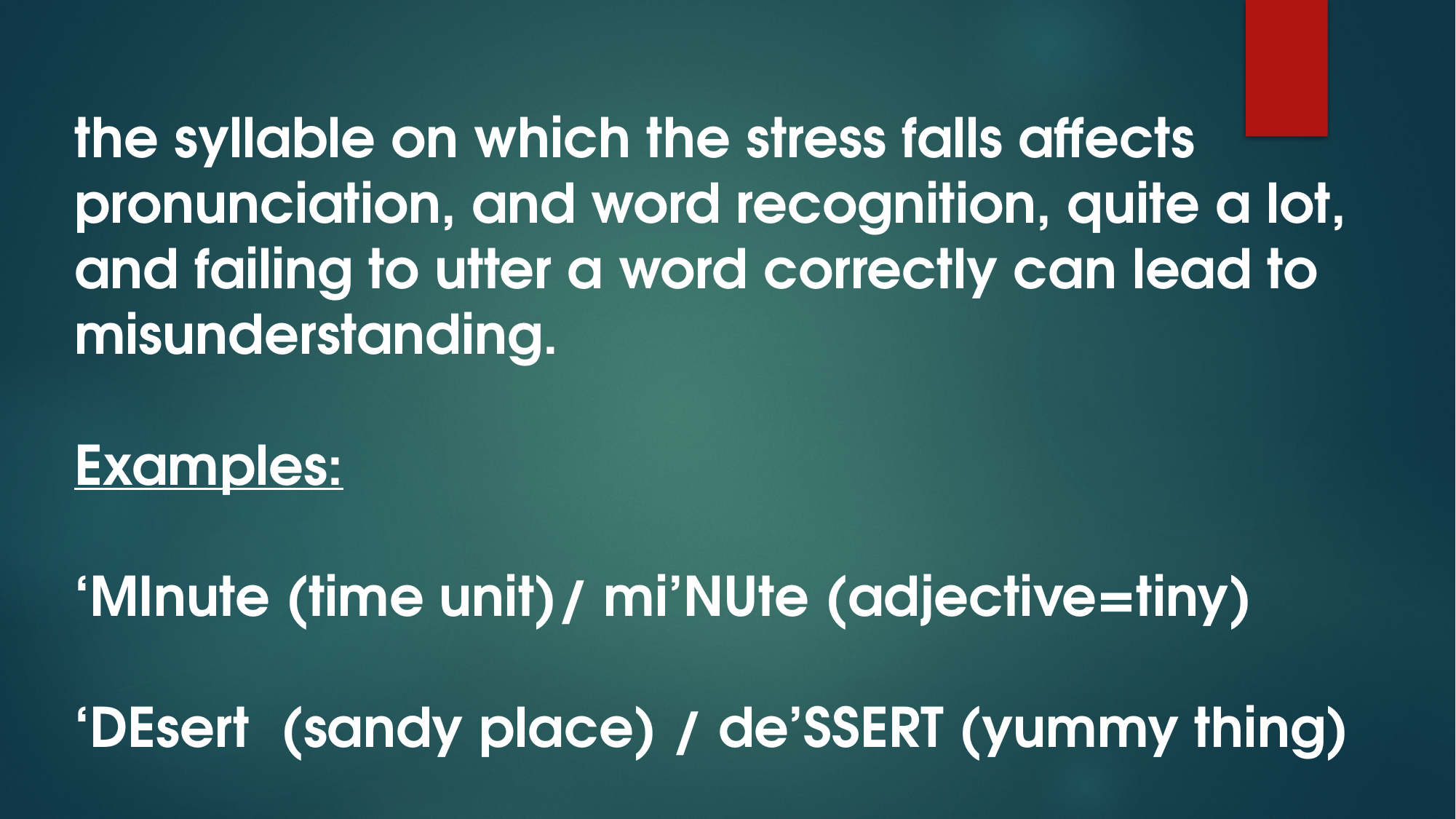

the syllable on which the stress falls affects pronunciation, and word recognition, quite a lot, and failing to utter a word correctly can lead to misunderstanding.

Examples:

‘MInute (time unit)/ mi’NUte (adjective=tiny)

‘DEsert  (sandy place) / de’SSERT (yummy thing)